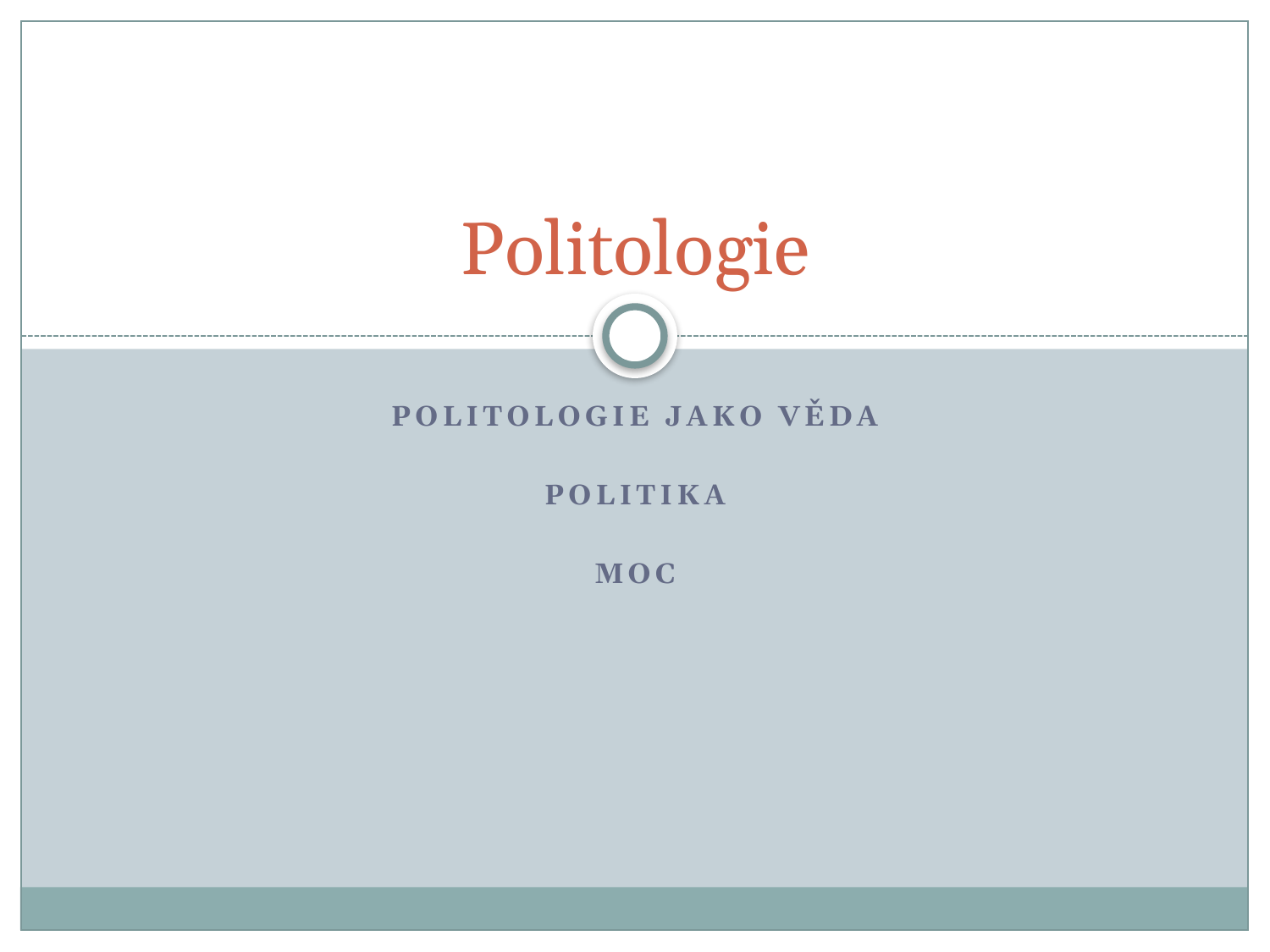

# Politologie
Politologie jako věda

Politika

moc